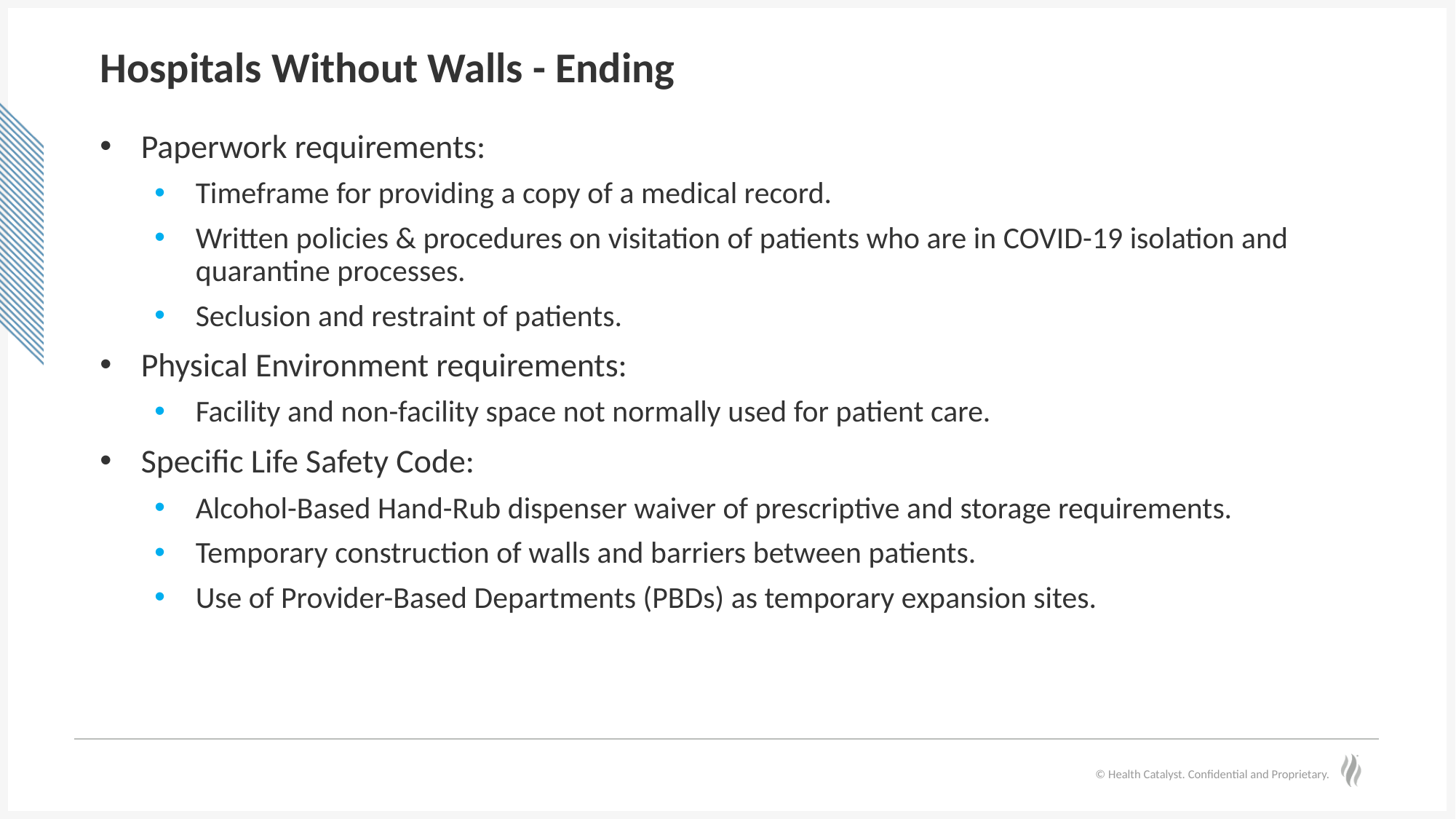

# Hospitals Without Walls - Ending
Paperwork requirements:
Timeframe for providing a copy of a medical record.
Written policies & procedures on visitation of patients who are in COVID-19 isolation and quarantine processes.
Seclusion and restraint of patients.
Physical Environment requirements:
Facility and non-facility space not normally used for patient care.
Specific Life Safety Code:
Alcohol-Based Hand-Rub dispenser waiver of prescriptive and storage requirements.
Temporary construction of walls and barriers between patients.
Use of Provider-Based Departments (PBDs) as temporary expansion sites.